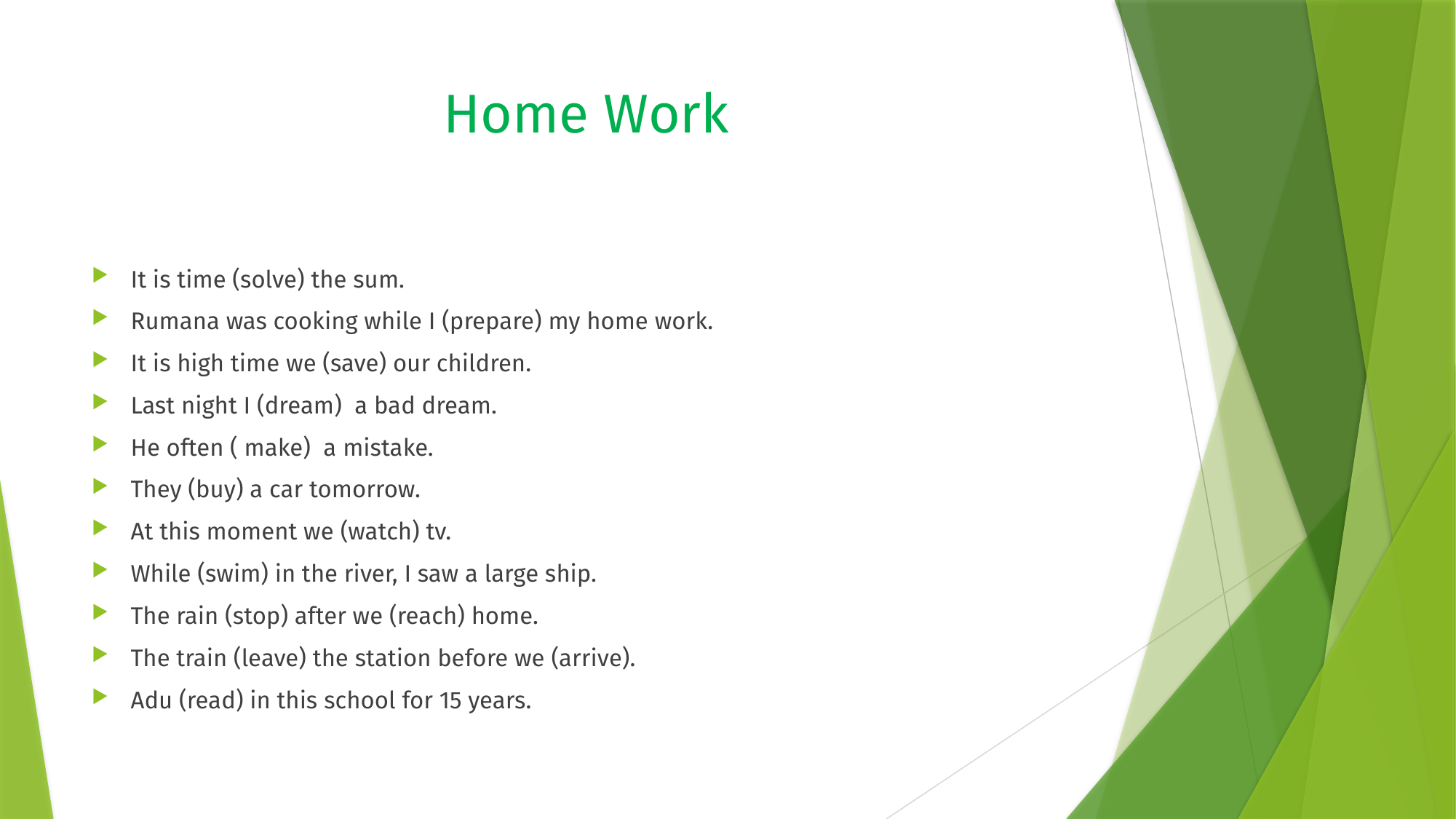

# Home Work
It is time (solve) the sum.
Rumana was cooking while I (prepare) my home work.
It is high time we (save) our children.
Last night I (dream)  a bad dream.
He often ( make)  a mistake.
They (buy) a car tomorrow.
At this moment we (watch) tv.
While (swim) in the river, I saw a large ship.
The rain (stop) after we (reach) home.
The train (leave) the station before we (arrive).
Adu (read) in this school for 15 years.